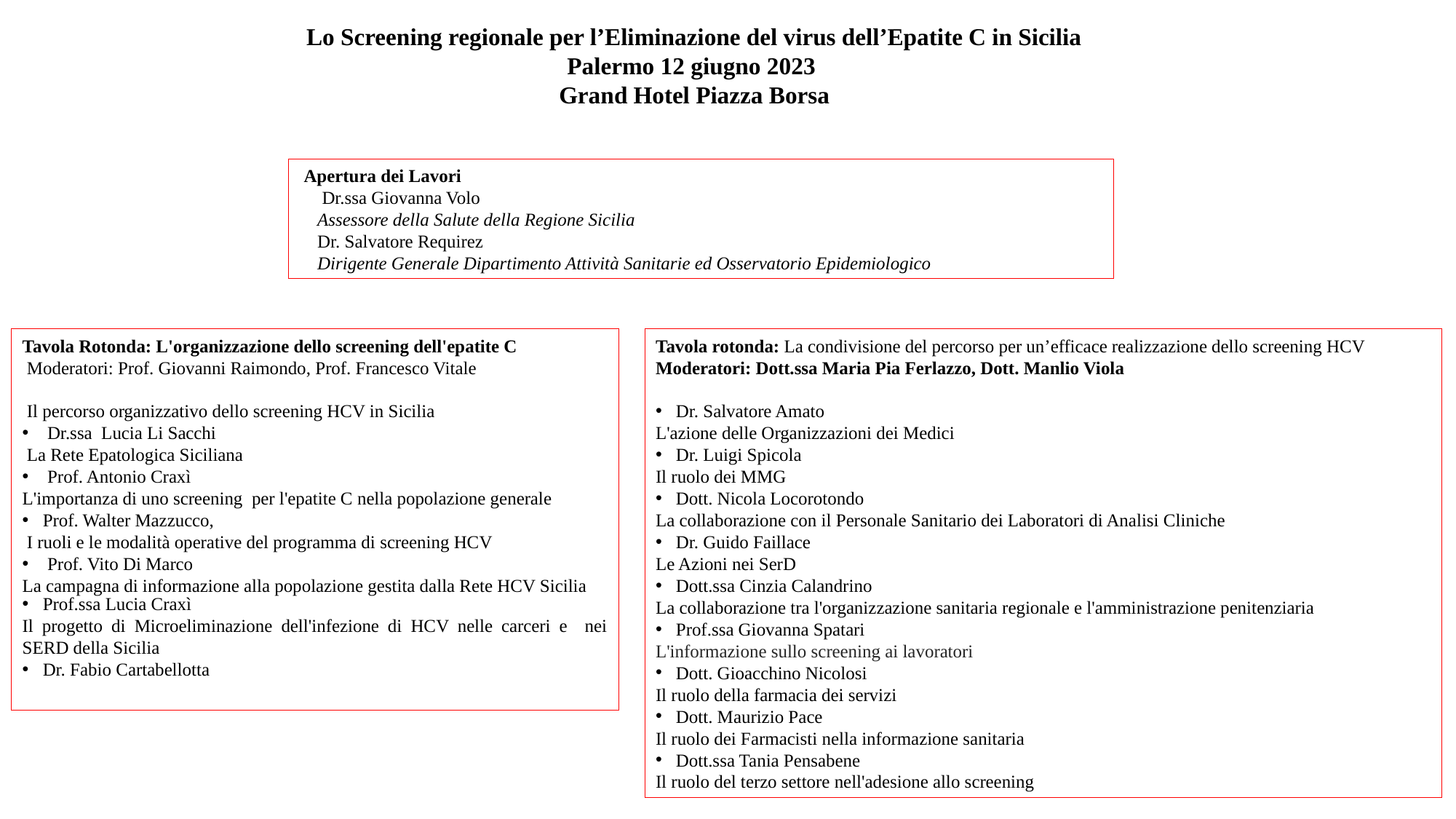

Lo Screening regionale per l’Eliminazione del virus dell’Epatite C in Sicilia
Palermo 12 giugno 2023
Grand Hotel Piazza Borsa

 Apertura dei Lavori
     Dr.ssa Giovanna Volo
    Assessore della Salute della Regione Sicilia
    Dr. Salvatore Requirez
    Dirigente Generale Dipartimento Attività Sanitarie ed Osservatorio Epidemiologico
Tavola Rotonda: L'organizzazione dello screening dell'epatite C
 Moderatori: Prof. Giovanni Raimondo, Prof. Francesco Vitale

 Il percorso organizzativo dello screening HCV in Sicilia
 Dr.ssa  Lucia Li Sacchi
 La Rete Epatologica Siciliana
 Prof. Antonio Craxì
L'importanza di uno screening  per l'epatite C nella popolazione generale
Prof. Walter Mazzucco,
 I ruoli e le modalità operative del programma di screening HCV
 Prof. Vito Di Marco
La campagna di informazione alla popolazione gestita dalla Rete HCV Sicilia
Prof.ssa Lucia Craxì
Il progetto di Microeliminazione dell'infezione di HCV nelle carceri e  nei SERD della Sicilia
Dr. Fabio Cartabellotta

Tavola rotonda: La condivisione del percorso per un’efficace realizzazione dello screening HCV
Moderatori: Dott.ssa Maria Pia Ferlazzo, Dott. Manlio Viola

Dr. Salvatore Amato
L'azione delle Organizzazioni dei Medici
Dr. Luigi Spicola
Il ruolo dei MMG
Dott. Nicola Locorotondo
La collaborazione con il Personale Sanitario dei Laboratori di Analisi Cliniche
Dr. Guido Faillace
Le Azioni nei SerD
Dott.ssa Cinzia Calandrino
La collaborazione tra l'organizzazione sanitaria regionale e l'amministrazione penitenziaria
Prof.ssa Giovanna Spatari
L'informazione sullo screening ai lavoratori
Dott. Gioacchino Nicolosi
Il ruolo della farmacia dei servizi
Dott. Maurizio Pace
Il ruolo dei Farmacisti nella informazione sanitaria
Dott.ssa Tania Pensabene
Il ruolo del terzo settore nell'adesione allo screening